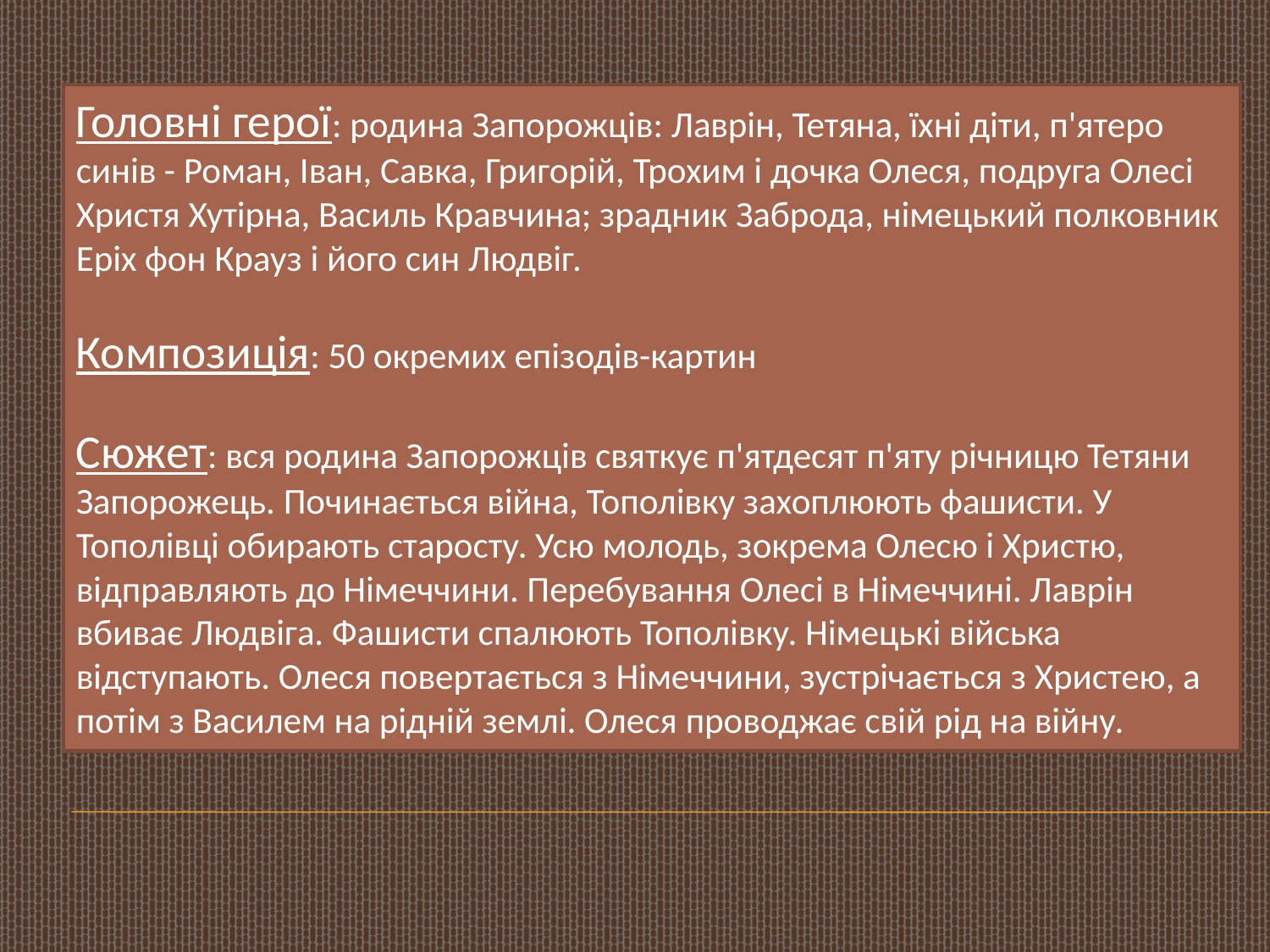

Головні герої: родина Запорожців: Лаврін, Тетяна, їхні діти, п'ятеро синів - Роман, Іван, Савка, Григорій, Трохим і дочка Олеся, подруга Олесі Христя Хутірна, Василь Кравчина; зрадник Заброда, німецький полковник Еріх фон Крауз і його син Людвіг.
Композиція: 50 окремих епізодів-картин
Сюжет: вся родина Запорожців святкує п'ятдесят п'яту річницю Тетяни Запорожець. Починається війна, Тополівку захоплюють фашисти. У Тополівці обирають старосту. Усю молодь, зокрема Олесю і Христю, відправляють до Німеччини. Перебування Олесі в Німеччині. Лаврін вбиває Людвіга. Фашисти спалюють Тополівку. Німецькі війська відступають. Олеся повертається з Німеччини, зустрічається з Христею, а потім з Василем на рідній землі. Олеся проводжає свій рід на війну.